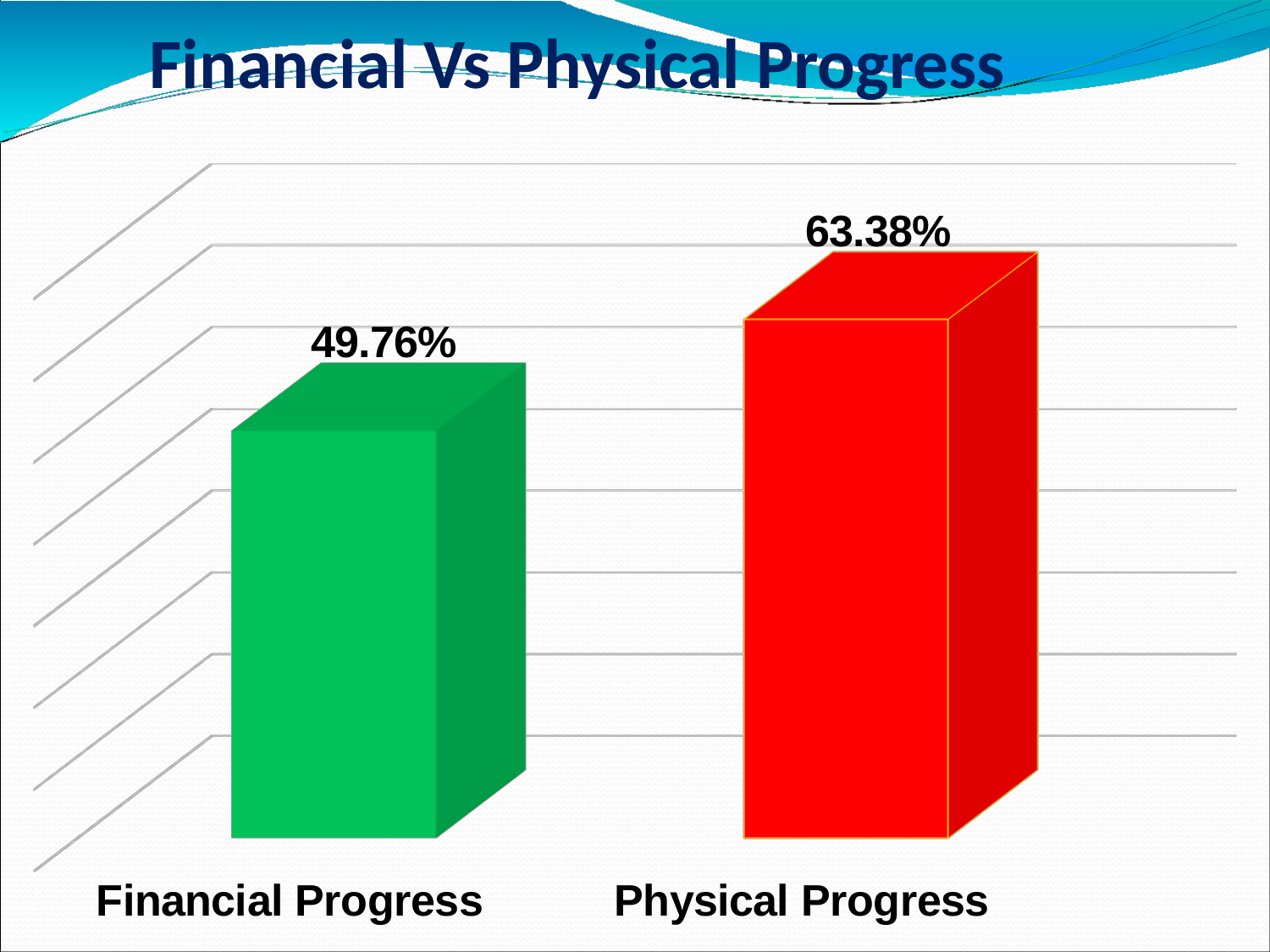

# Financial Vs Physical Progress

[unsupported chart]

[unsupported chart]

[unsupported chart]